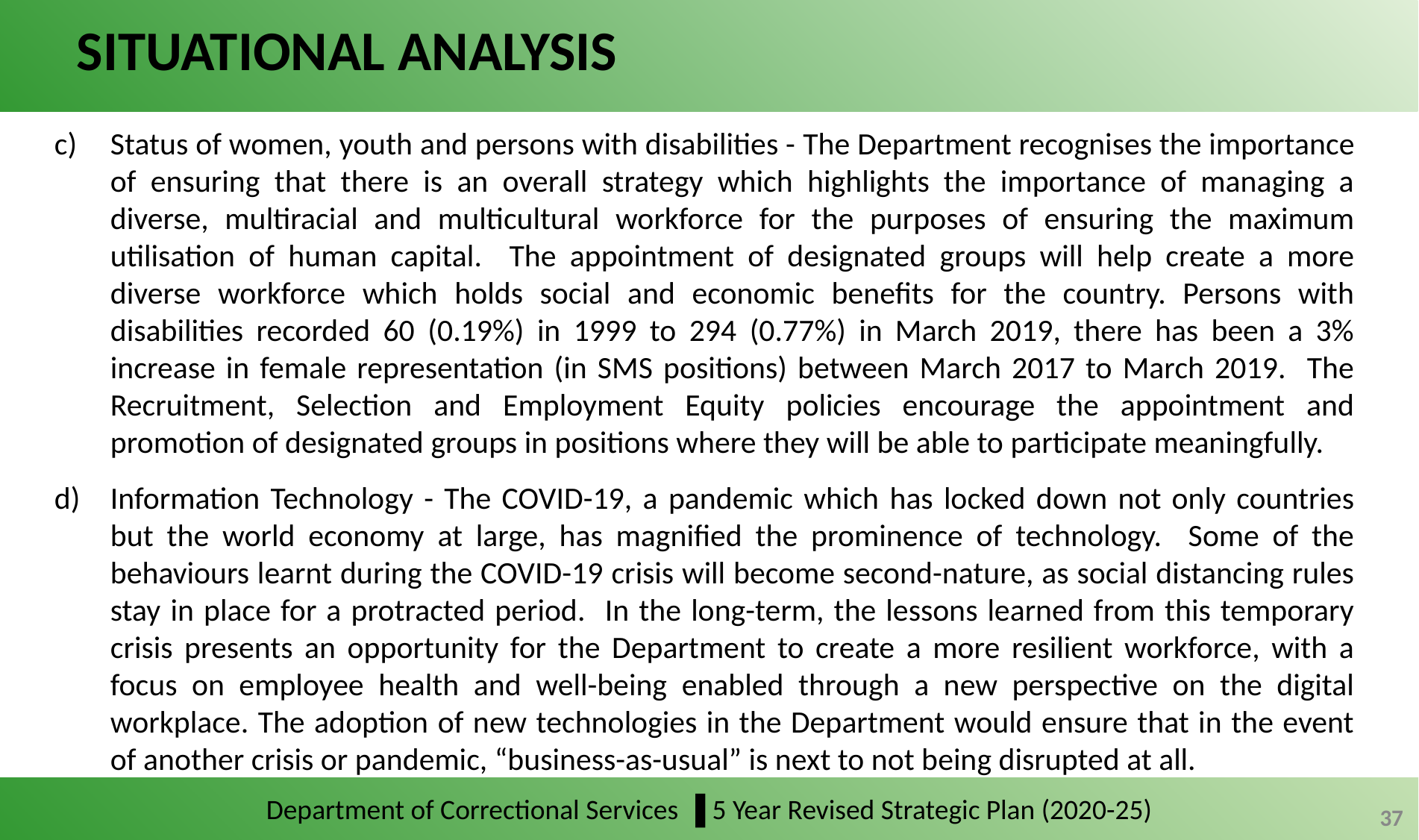

# SITUATIONAL ANALYSIS

Status of women, youth and persons with disabilities - The Department recognises the importance of ensuring that there is an overall strategy which highlights the importance of managing a diverse, multiracial and multicultural workforce for the purposes of ensuring the maximum utilisation of human capital.  The appointment of designated groups will help create a more diverse workforce which holds social and economic benefits for the country. Persons with disabilities recorded 60 (0.19%) in 1999 to 294 (0.77%) in March 2019, there has been a 3% increase in female representation (in SMS positions) between March 2017 to March 2019.  The Recruitment, Selection and Employment Equity policies encourage the appointment and promotion of designated groups in positions where they will be able to participate meaningfully.
Information Technology - The COVID-19, a pandemic which has locked down not only countries but the world economy at large, has magnified the prominence of technology.  Some of the behaviours learnt during the COVID-19 crisis will become second-nature, as social distancing rules stay in place for a protracted period.  In the long-term, the lessons learned from this temporary crisis presents an opportunity for the Department to create a more resilient workforce, with a focus on employee health and well-being enabled through a new perspective on the digital workplace. The adoption of new technologies in the Department would ensure that in the event of another crisis or pandemic, “business-as-usual” is next to not being disrupted at all.
Department of Correctional Services ▐ 5 Year Revised Strategic Plan (2020-25)
37
37